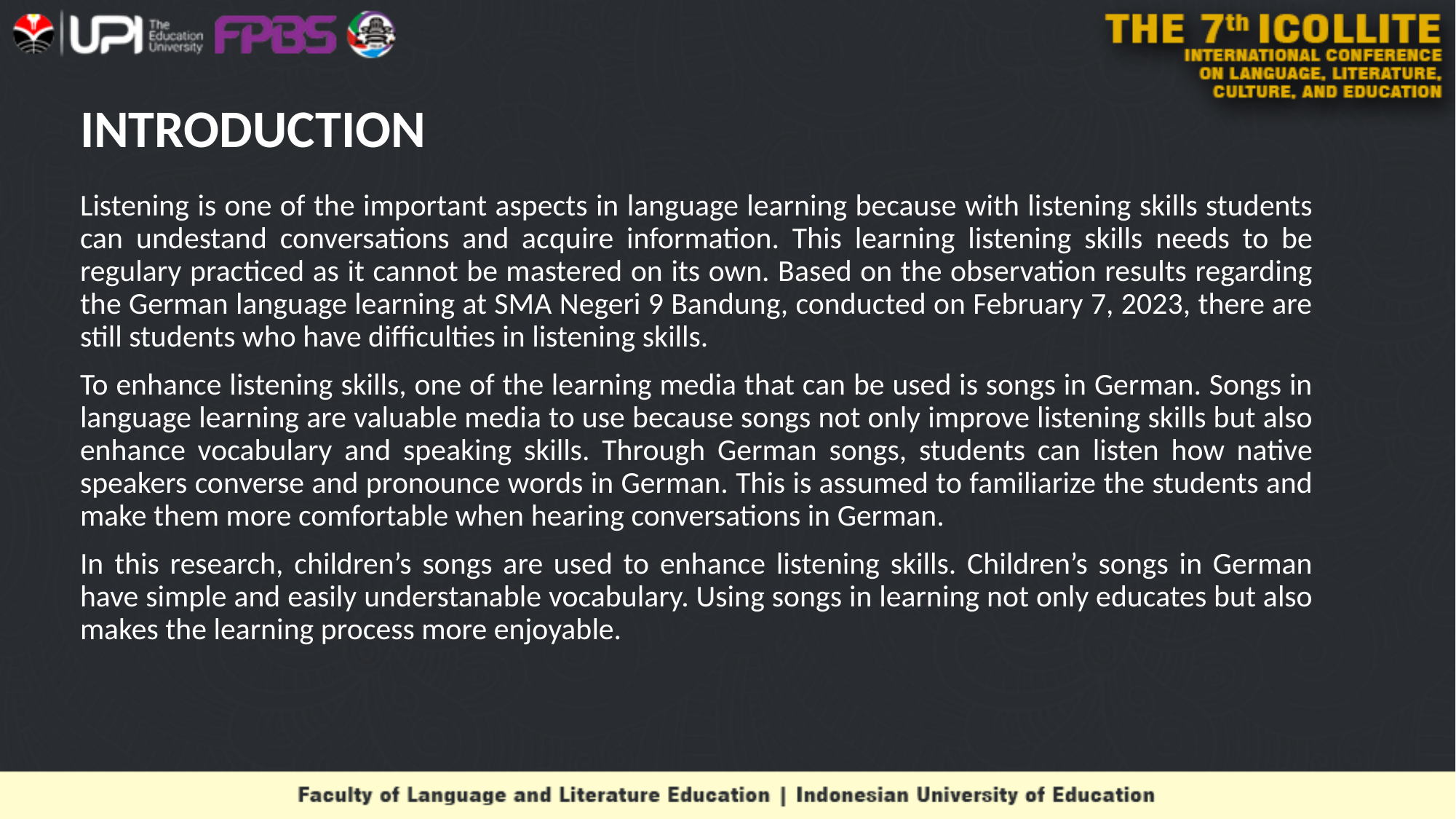

# INTRODUCTION
Listening is one of the important aspects in language learning because with listening skills students can undestand conversations and acquire information. This learning listening skills needs to be regulary practiced as it cannot be mastered on its own. Based on the observation results regarding the German language learning at SMA Negeri 9 Bandung, conducted on February 7, 2023, there are still students who have difficulties in listening skills.
To enhance listening skills, one of the learning media that can be used is songs in German. Songs in language learning are valuable media to use because songs not only improve listening skills but also enhance vocabulary and speaking skills. Through German songs, students can listen how native speakers converse and pronounce words in German. This is assumed to familiarize the students and make them more comfortable when hearing conversations in German.
In this research, children’s songs are used to enhance listening skills. Children’s songs in German have simple and easily understanable vocabulary. Using songs in learning not only educates but also makes the learning process more enjoyable.